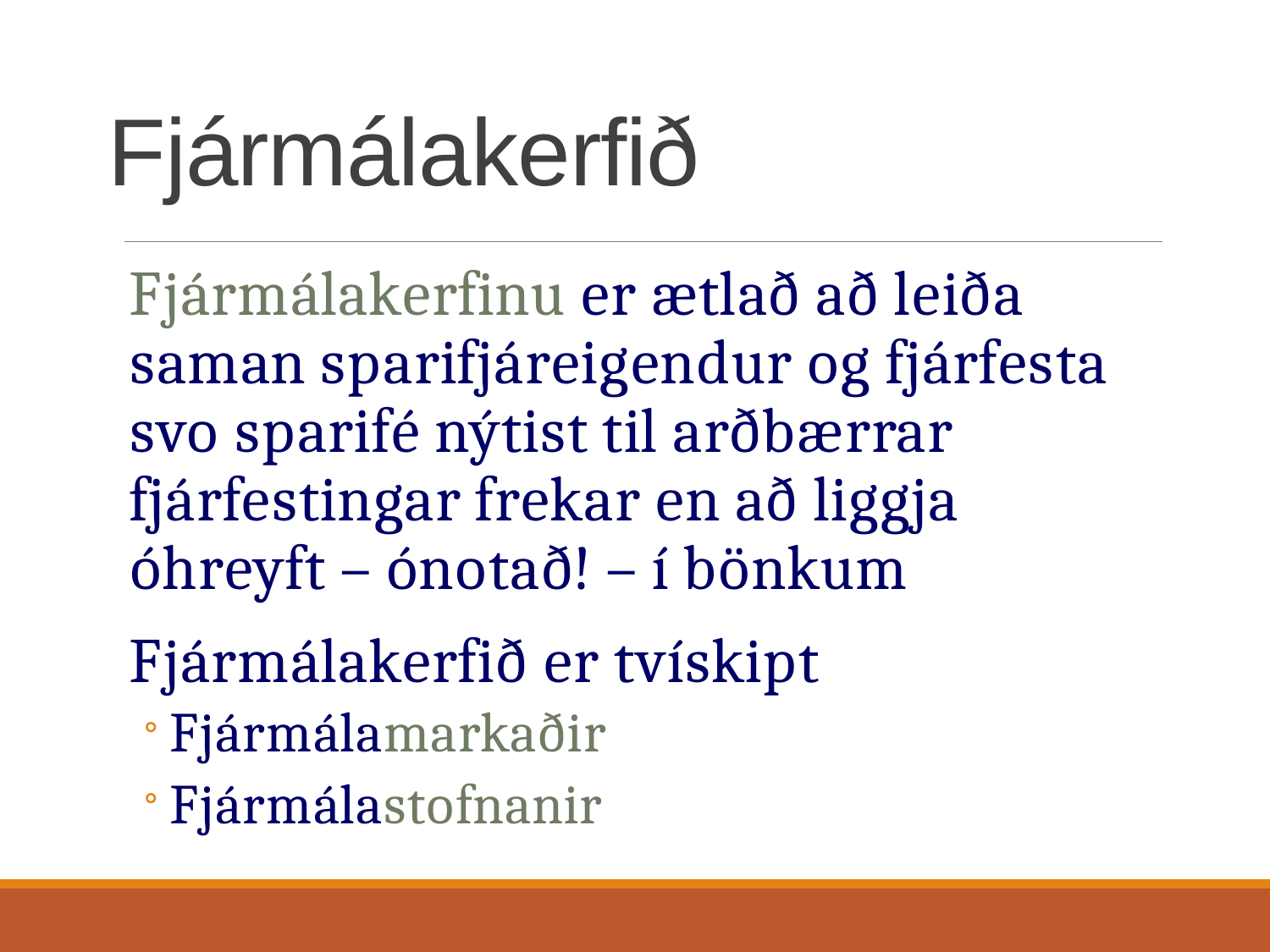

# Fjármálakerfið
Fjármálakerfinu er ætlað að leiða saman sparifjáreigendur og fjárfesta svo sparifé nýtist til arðbærrar fjárfestingar frekar en að liggja óhreyft – ónotað! – í bönkum
Fjármálakerfið er tvískipt
Fjármálamarkaðir
Fjármálastofnanir